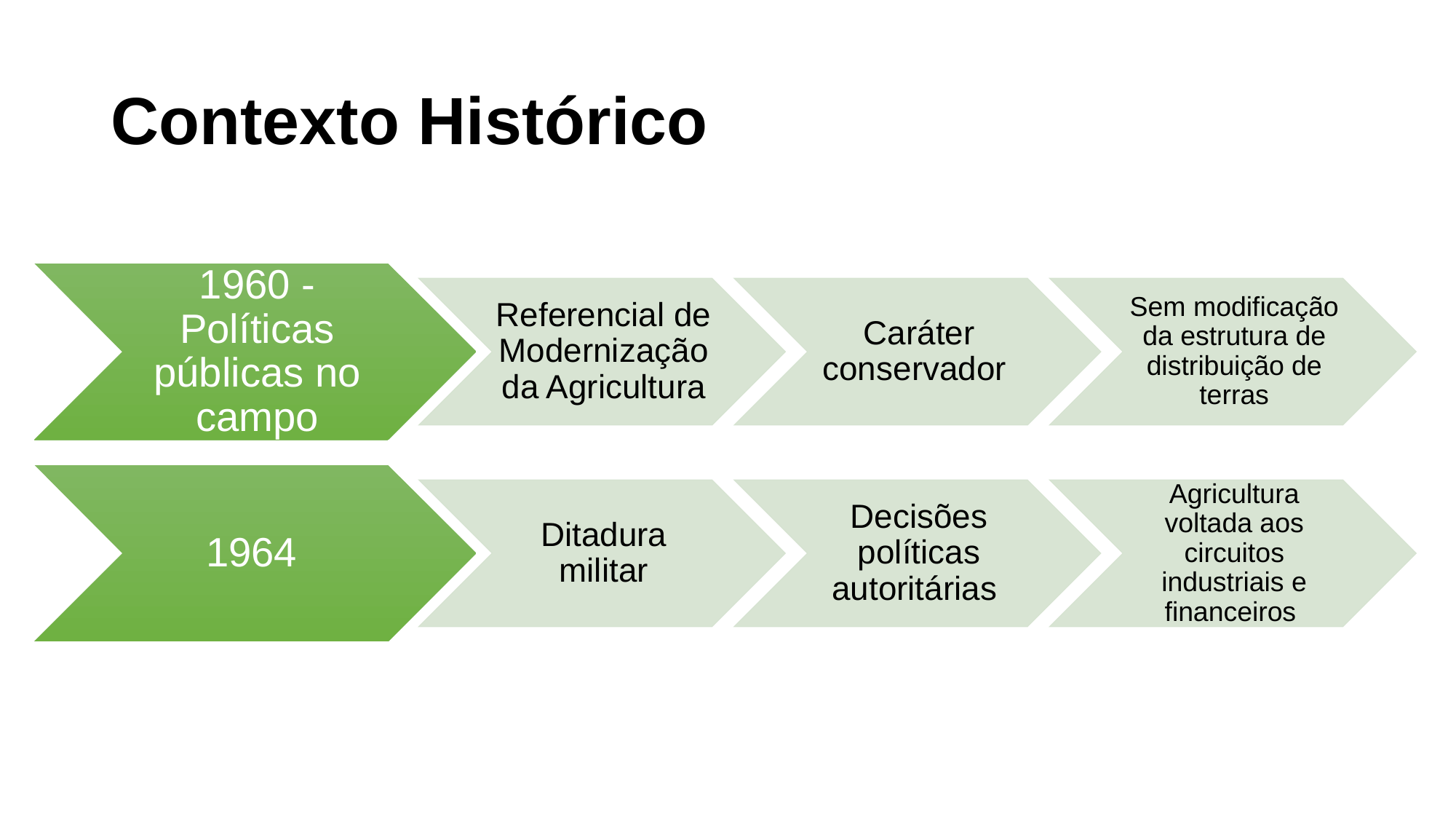

# Contexto Histórico
1960 - Políticas públicas no campo
Referencial de Modernização da Agricultura
Caráter conservador
Sem modificação da estrutura de distribuição de terras
1964
Ditadura militar
Decisões políticas autoritárias
Agricultura voltada aos circuitos industriais e financeiros